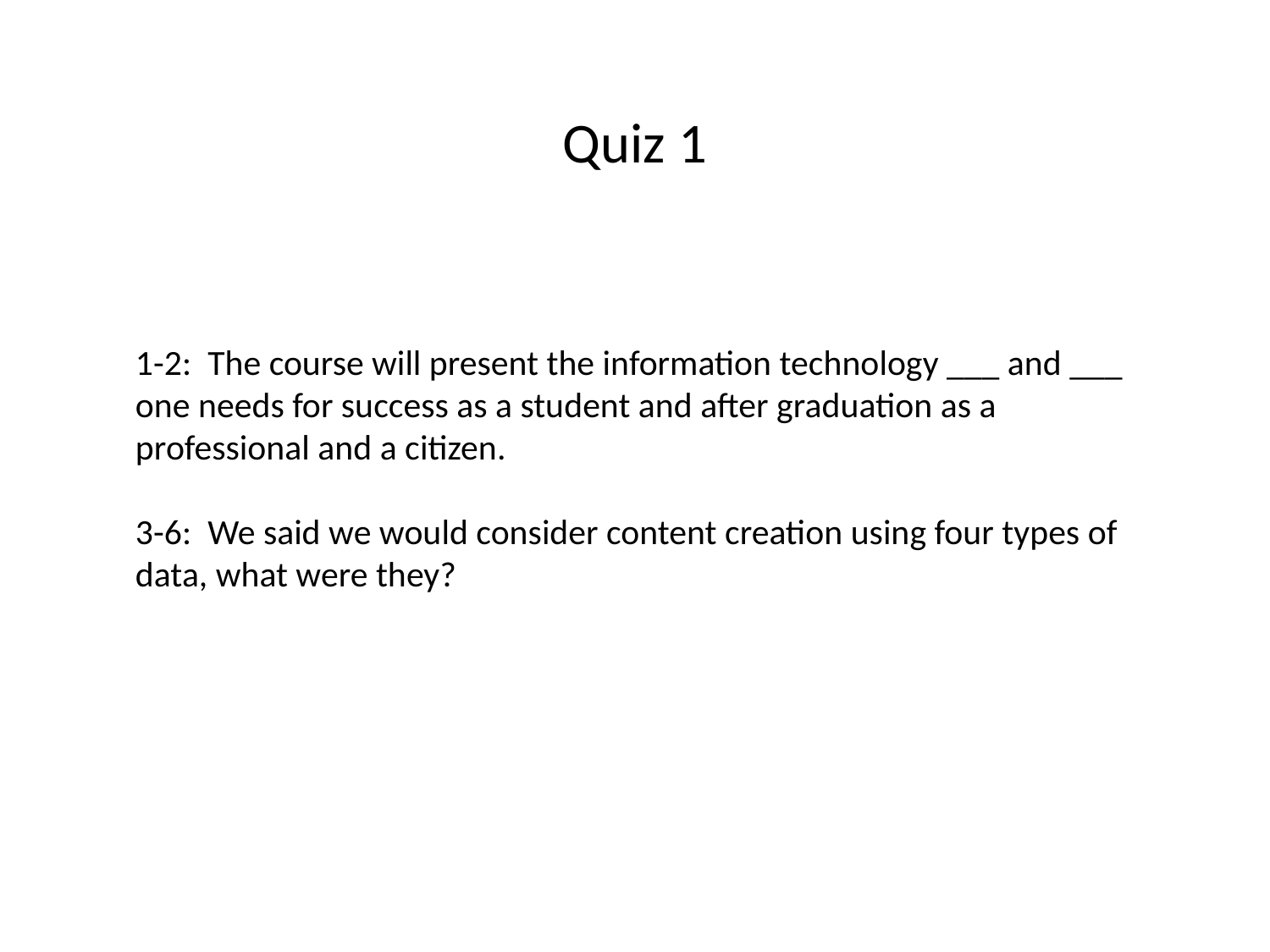

Quiz 1
1-2:  The course will present the information technology ___ and ___ one needs for success as a student and after graduation as a professional and a citizen.

3-6:  We said we would consider content creation using four types of data, what were they?